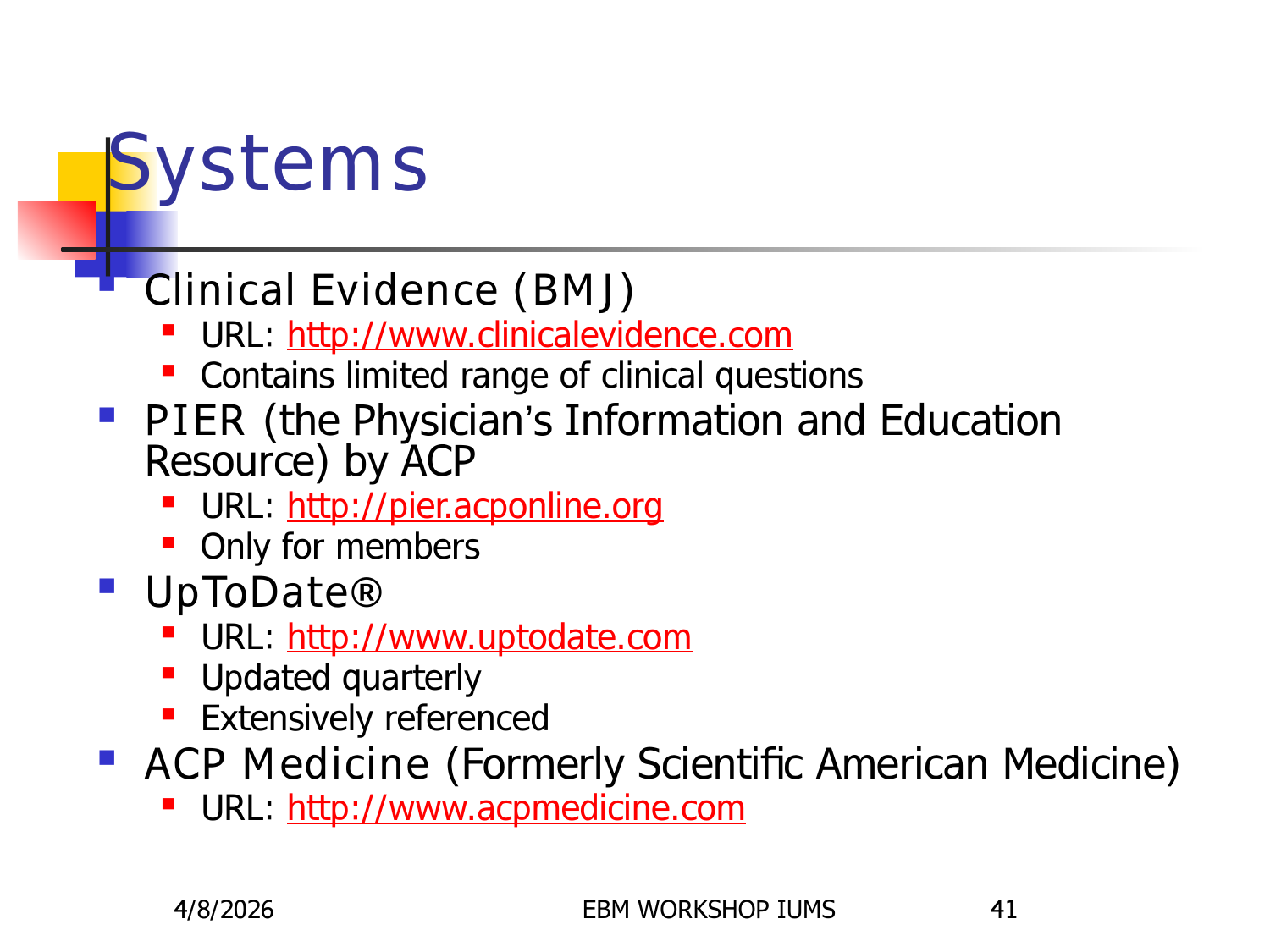

# Systems
Clinical Evidence (BMJ)
URL: http://www.clinicalevidence.com
Contains limited range of clinical questions
PIER (the Physician’s Information and Education Resource) by ACP
URL: http://pier.acponline.org
Only for members
UpToDate®
URL: http://www.uptodate.com
Updated quarterly
Extensively referenced
ACP Medicine (Formerly Scientific American Medicine)
URL: http://www.acpmedicine.com

4/8/2026
EBM WORKSHOP IUMS
41